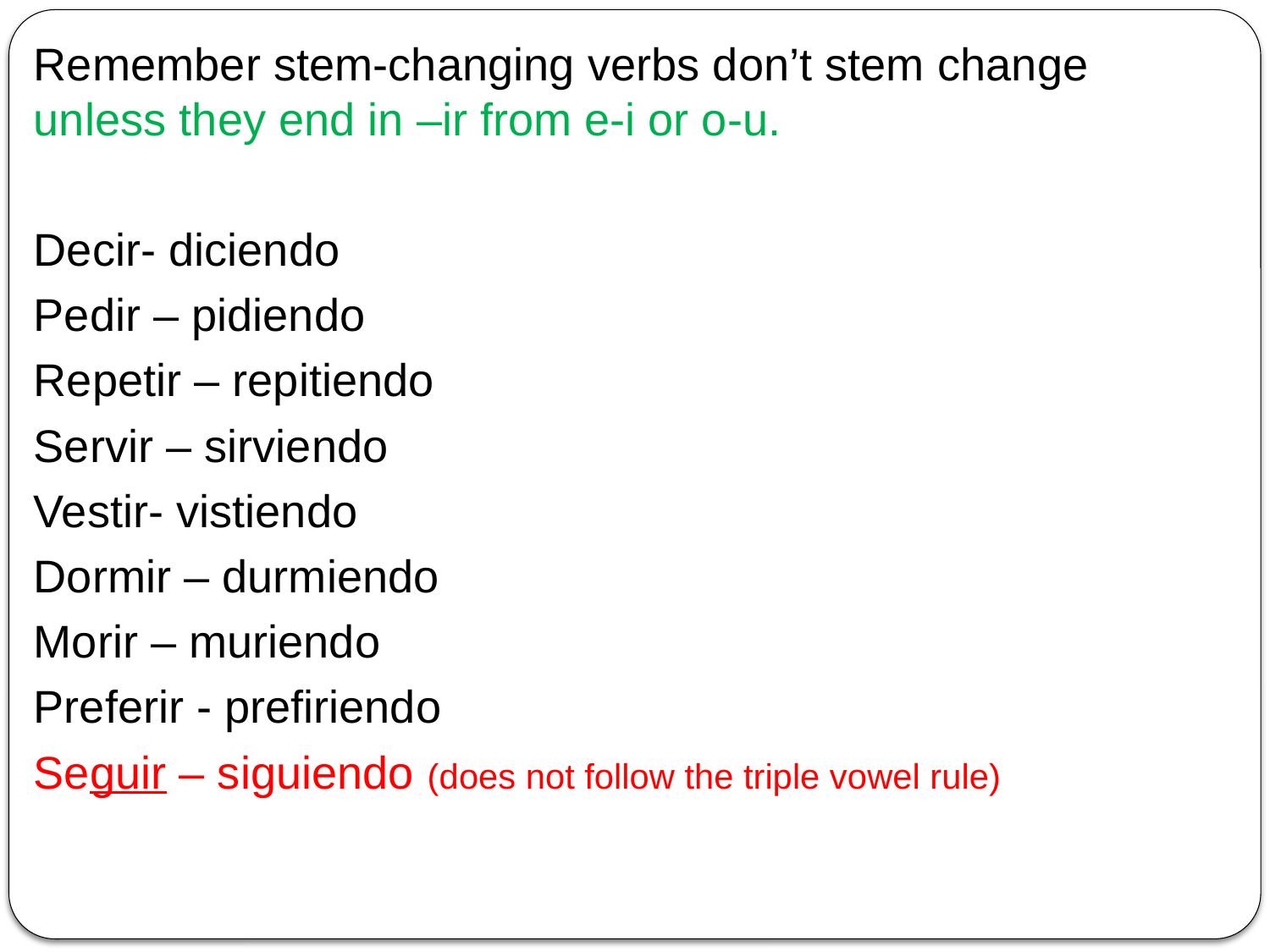

Remember stem-changing verbs don’t stem change unless they end in –ir from e-i or o-u.

Decir- diciendo
Pedir – pidiendo
Repetir – repitiendo
Servir – sirviendo
Vestir- vistiendo
Dormir – durmiendo
Morir – muriendo
Preferir - prefiriendo
Seguir – siguiendo (does not follow the triple vowel rule)